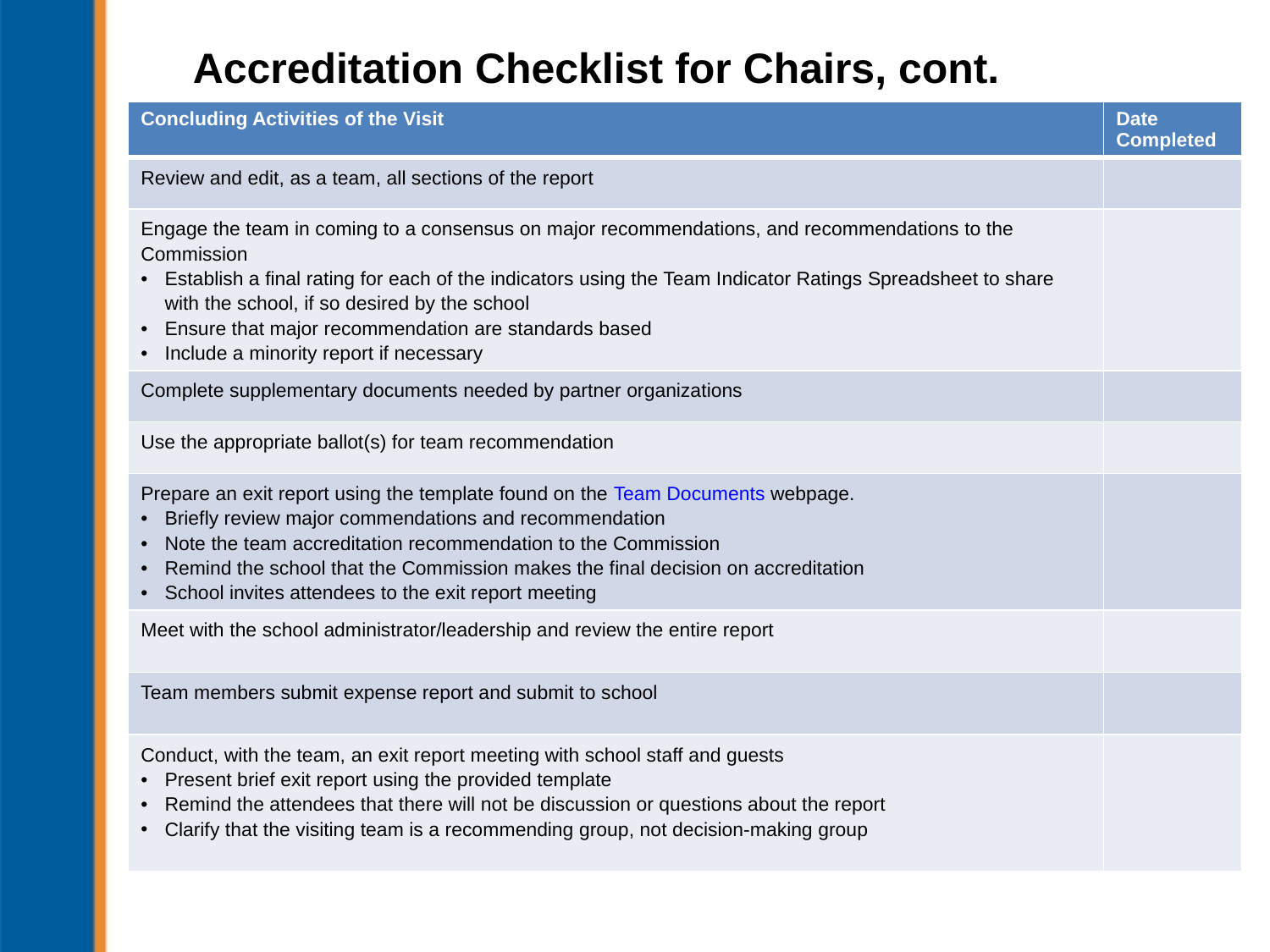

# Accreditation Checklist for Chairs, cont.
| Concluding Activities of the Visit | Date Completed |
| --- | --- |
| Review and edit, as a team, all sections of the report |  |
| Engage the team in coming to a consensus on major recommendations, and recommendations to the Commission Establish a final rating for each of the indicators using the Team Indicator Ratings Spreadsheet to share with the school, if so desired by the school Ensure that major recommendation are standards based Include a minority report if necessary |  |
| Complete supplementary documents needed by partner organizations |  |
| Use the appropriate ballot(s) for team recommendation |  |
| Prepare an exit report using the template found on the Team Documents webpage. Briefly review major commendations and recommendation Note the team accreditation recommendation to the Commission Remind the school that the Commission makes the final decision on accreditation School invites attendees to the exit report meeting |  |
| Meet with the school administrator/leadership and review the entire report |  |
| Team members submit expense report and submit to school |  |
| Conduct, with the team, an exit report meeting with school staff and guests Present brief exit report using the provided template Remind the attendees that there will not be discussion or questions about the report Clarify that the visiting team is a recommending group, not decision-making group |  |